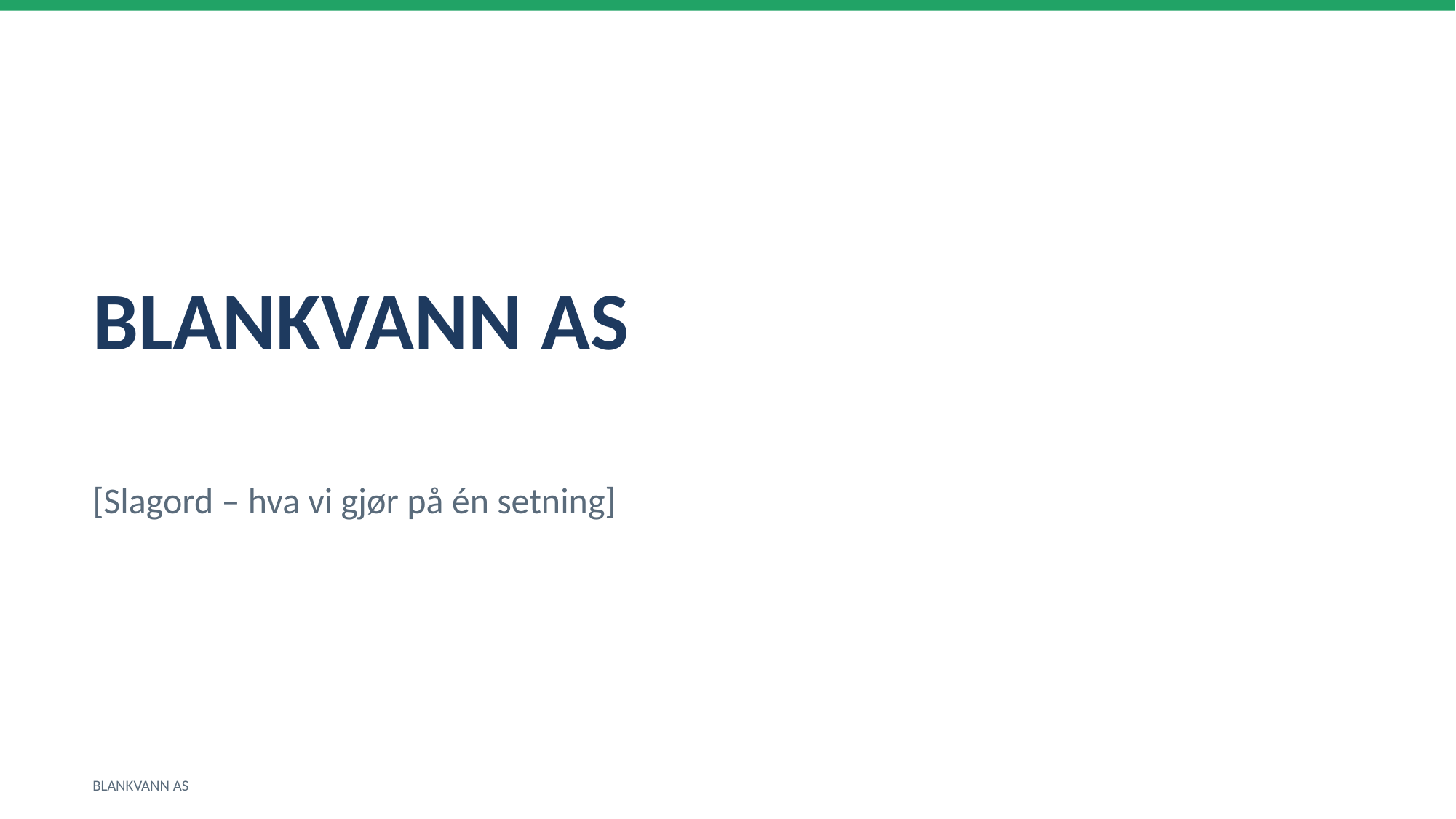

BLANKVANN AS
[Slagord – hva vi gjør på én setning]
BLANKVANN AS